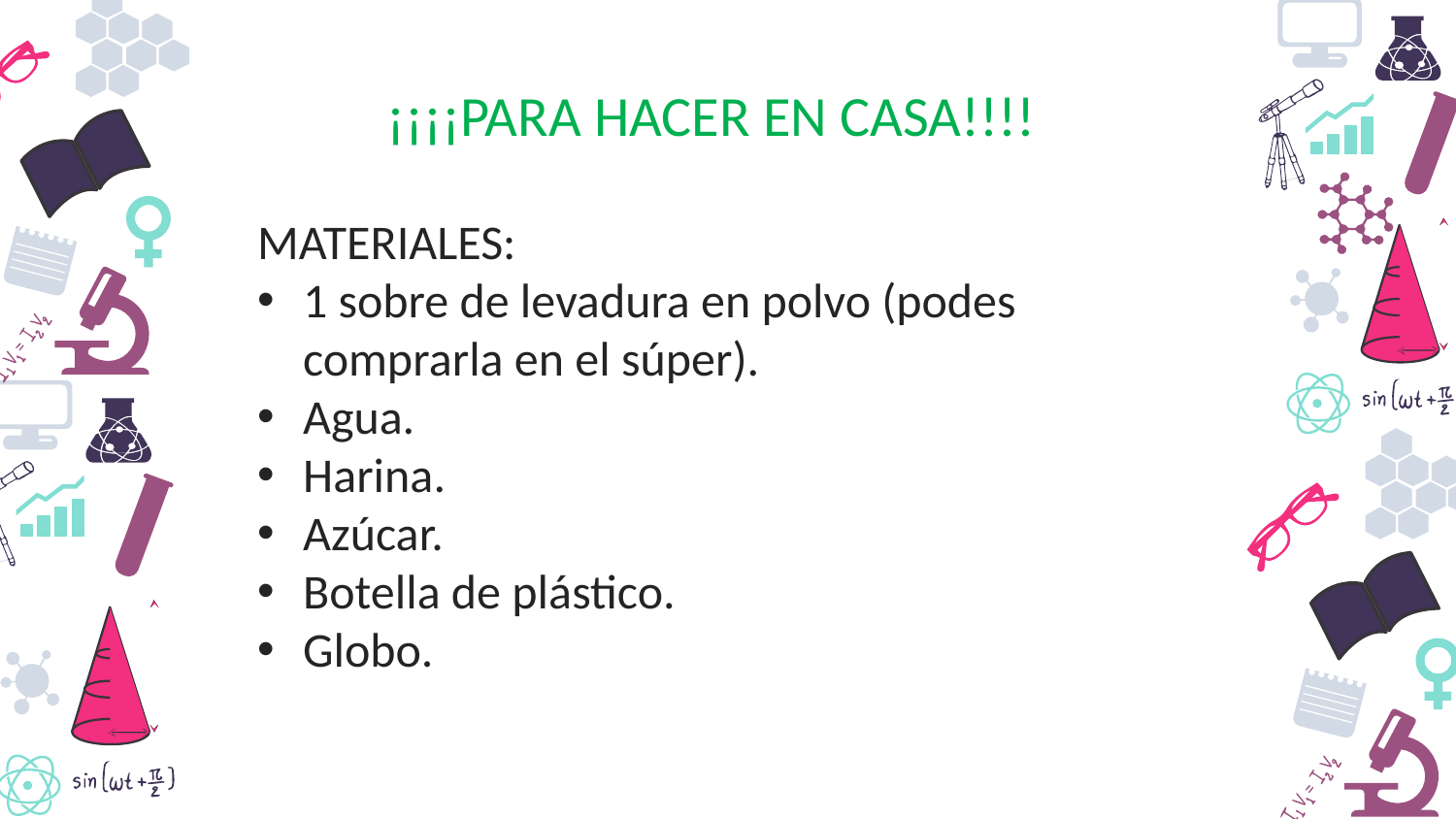

¡¡¡¡PARA HACER EN CASA!!!!
MATERIALES:
1 sobre de levadura en polvo (podes comprarla en el súper).
Agua.
Harina.
Azúcar.
Botella de plástico.
Globo.